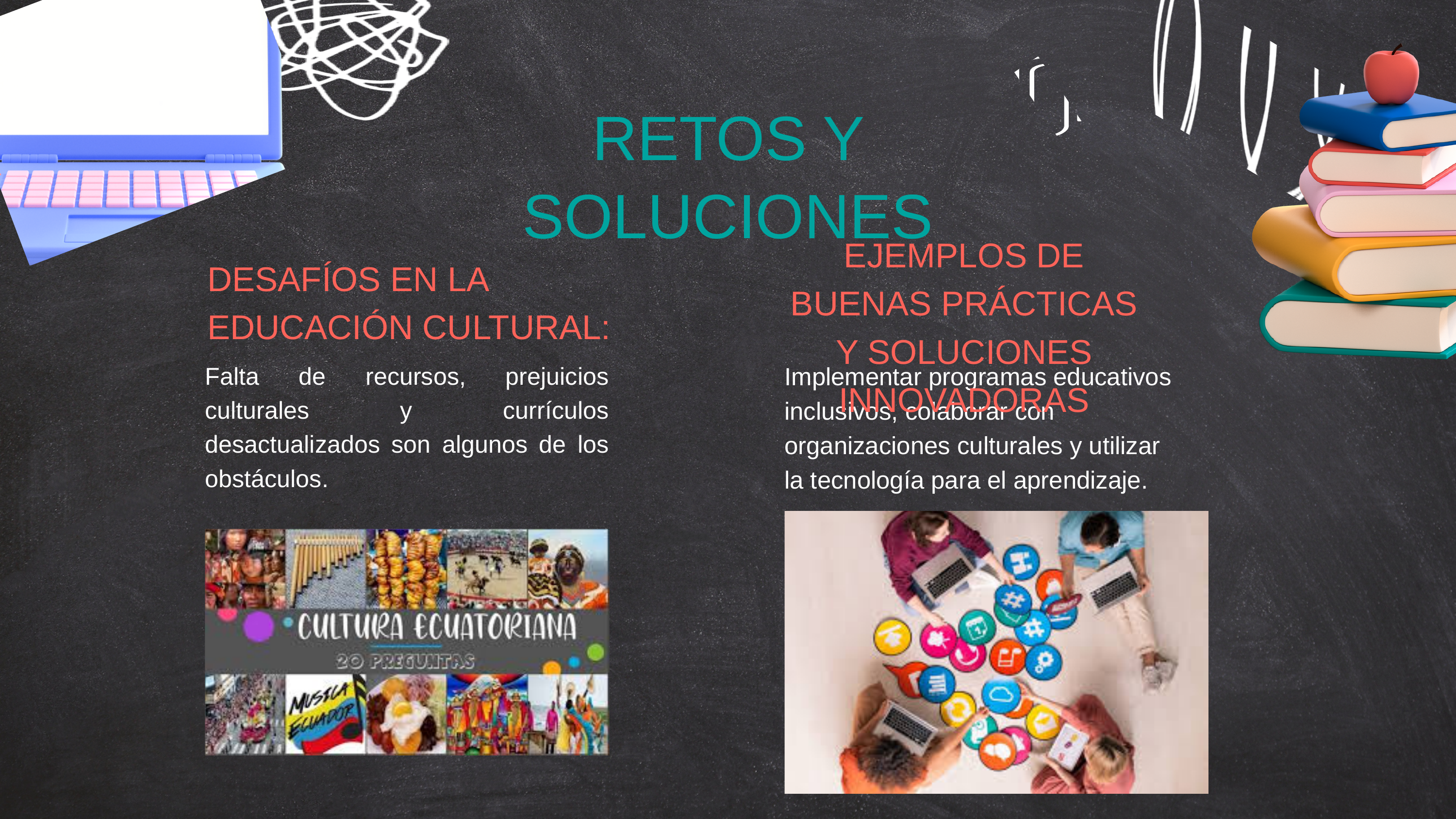

RETOS Y SOLUCIONES
EJEMPLOS DE BUENAS PRÁCTICAS Y SOLUCIONES INNOVADORAS
DESAFÍOS EN LA EDUCACIÓN CULTURAL:
Falta de recursos, prejuicios culturales y currículos desactualizados son algunos de los obstáculos.
Implementar programas educativos inclusivos, colaborar con organizaciones culturales y utilizar la tecnología para el aprendizaje.